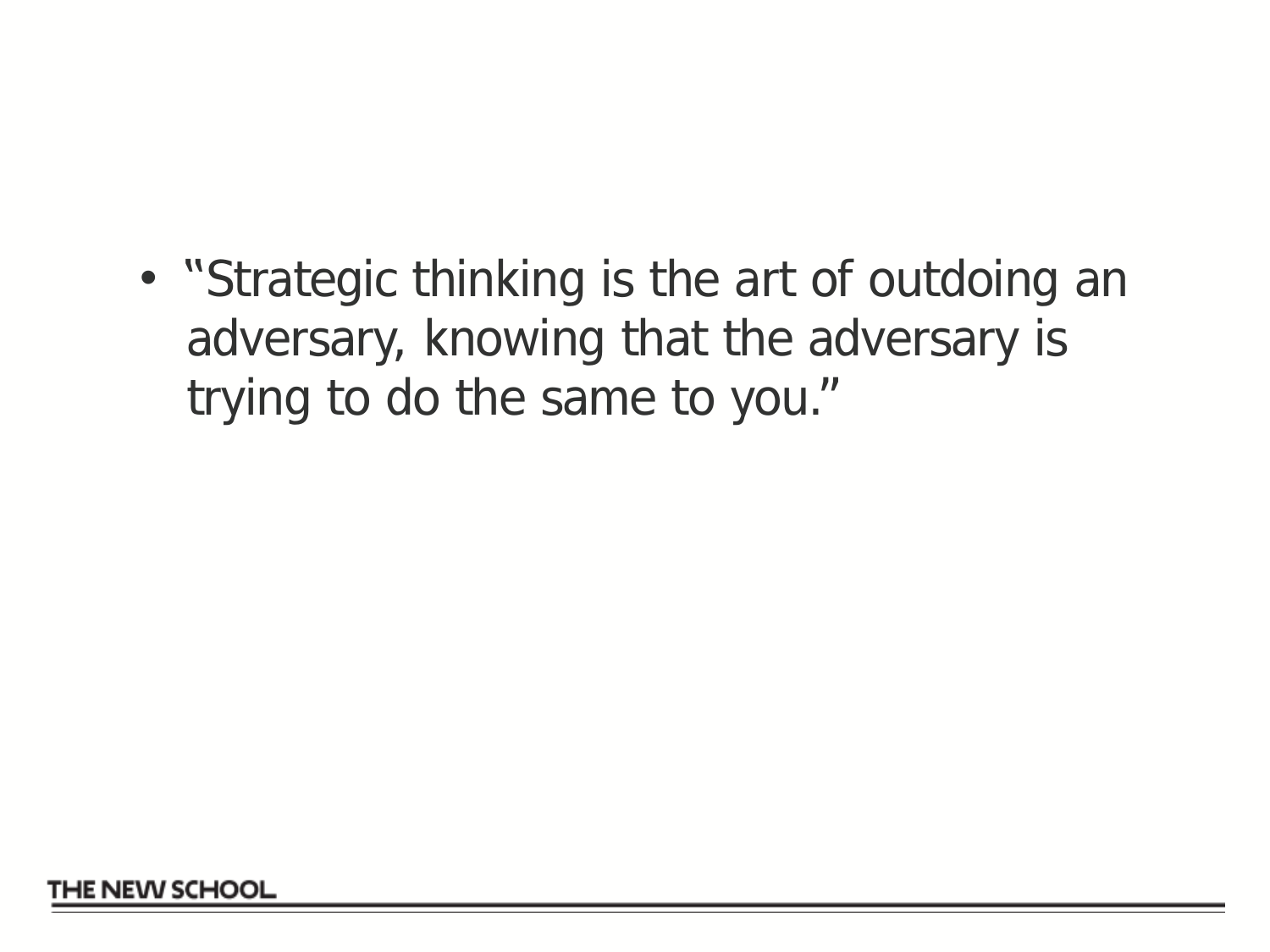

#
“Strategic thinking is the art of outdoing an adversary, knowing that the adversary is trying to do the same to you.”